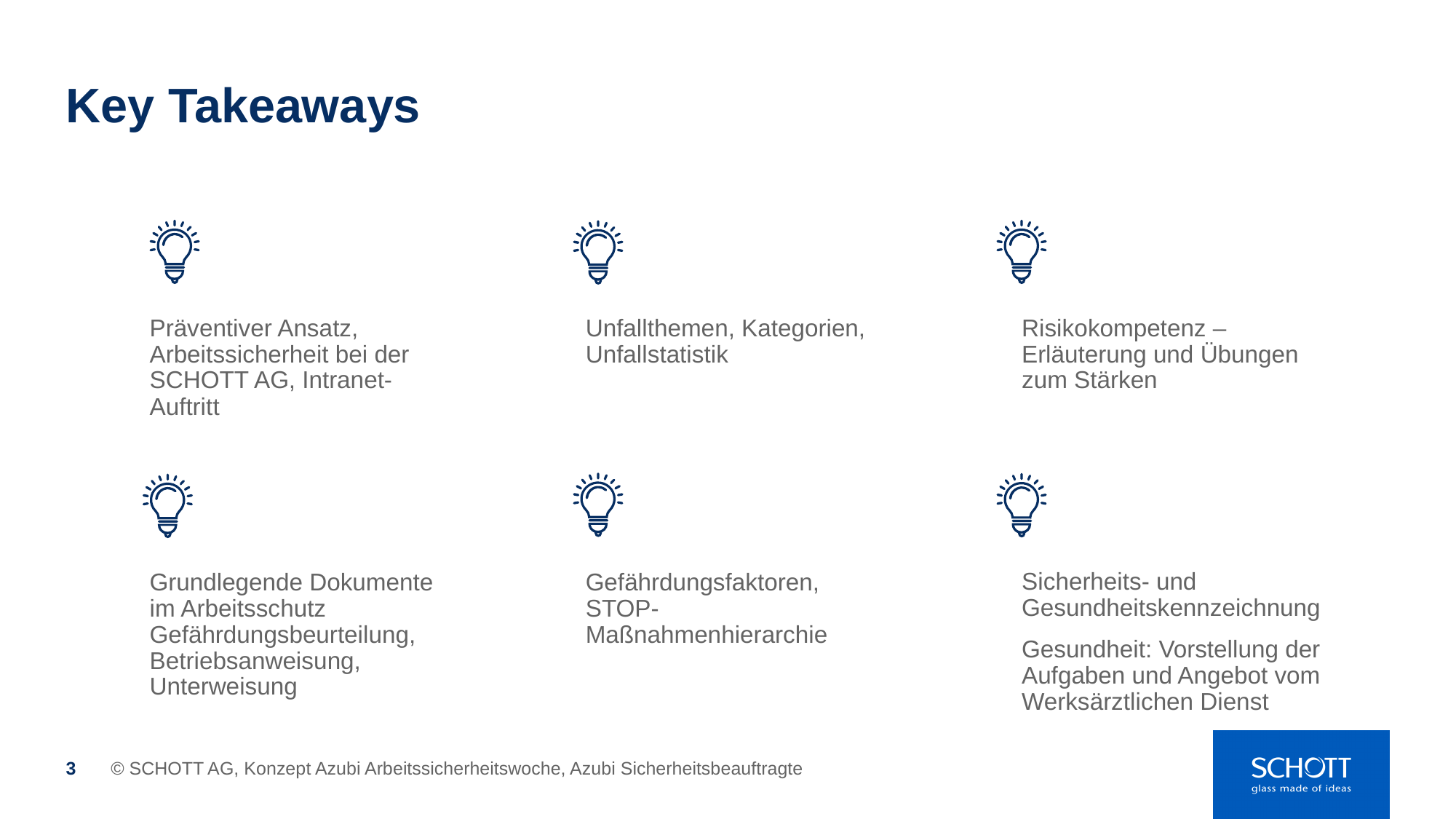

# Key Takeaways

Präventiver Ansatz, Arbeitssicherheit bei der SCHOTT AG, Intranet-Auftritt
Unfallthemen, Kategorien, Unfallstatistik
Risikokompetenz – Erläuterung und Übungen zum Stärken

Sicherheits- und Gesundheitskennzeichnung
Gesundheit: Vorstellung der Aufgaben und Angebot vom Werksärztlichen Dienst

Grundlegende Dokumente im Arbeitsschutz Gefährdungsbeurteilung, Betriebsanweisung, Unterweisung
Gefährdungsfaktoren, STOP-Maßnahmenhierarchie
© SCHOTT AG, Konzept Azubi Arbeitssicherheitswoche, Azubi Sicherheitsbeauftragte
3